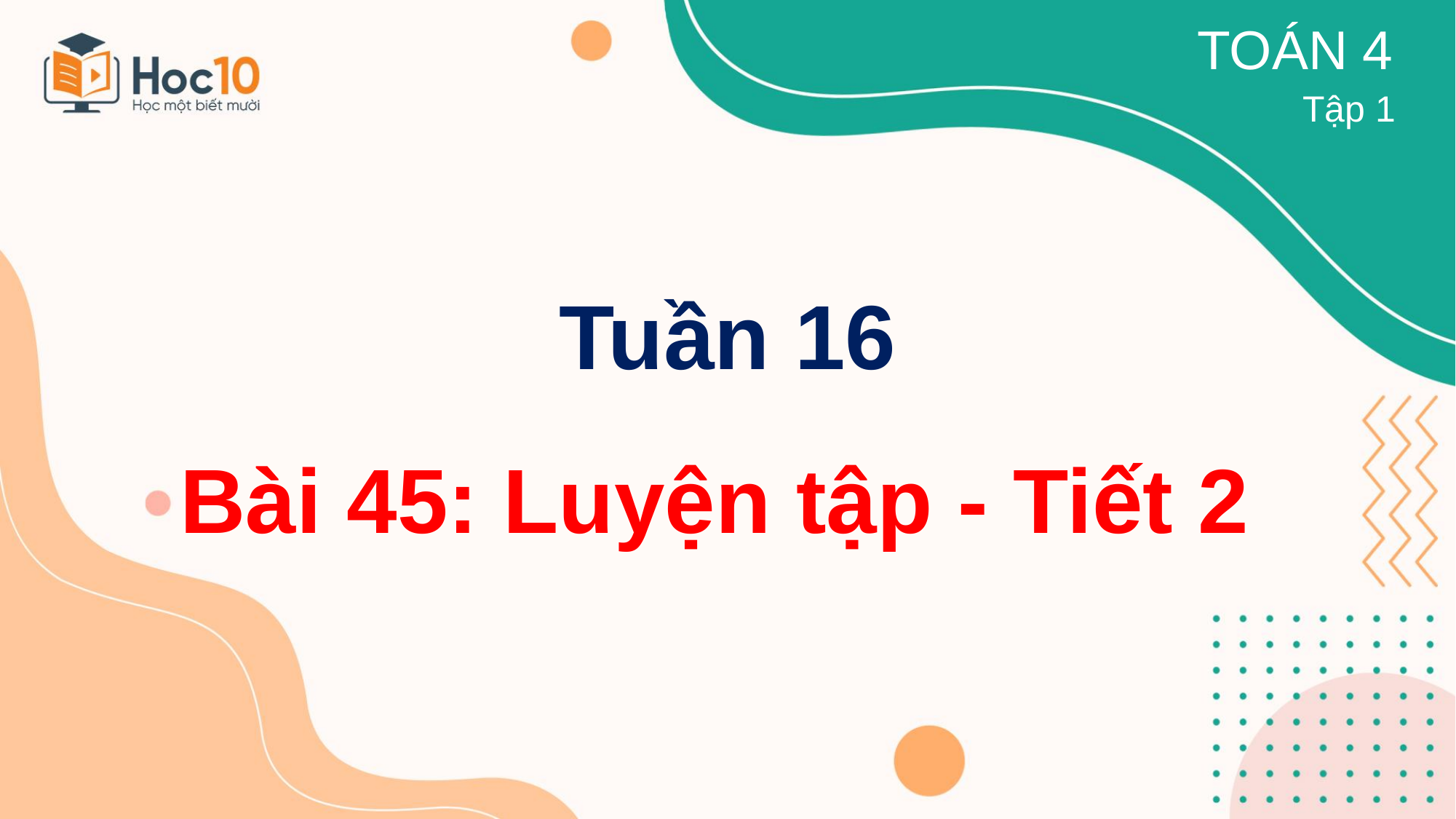

TOÁN 4
Tập 1
Tuần 16
Bài 45: Luyện tập - Tiết 2